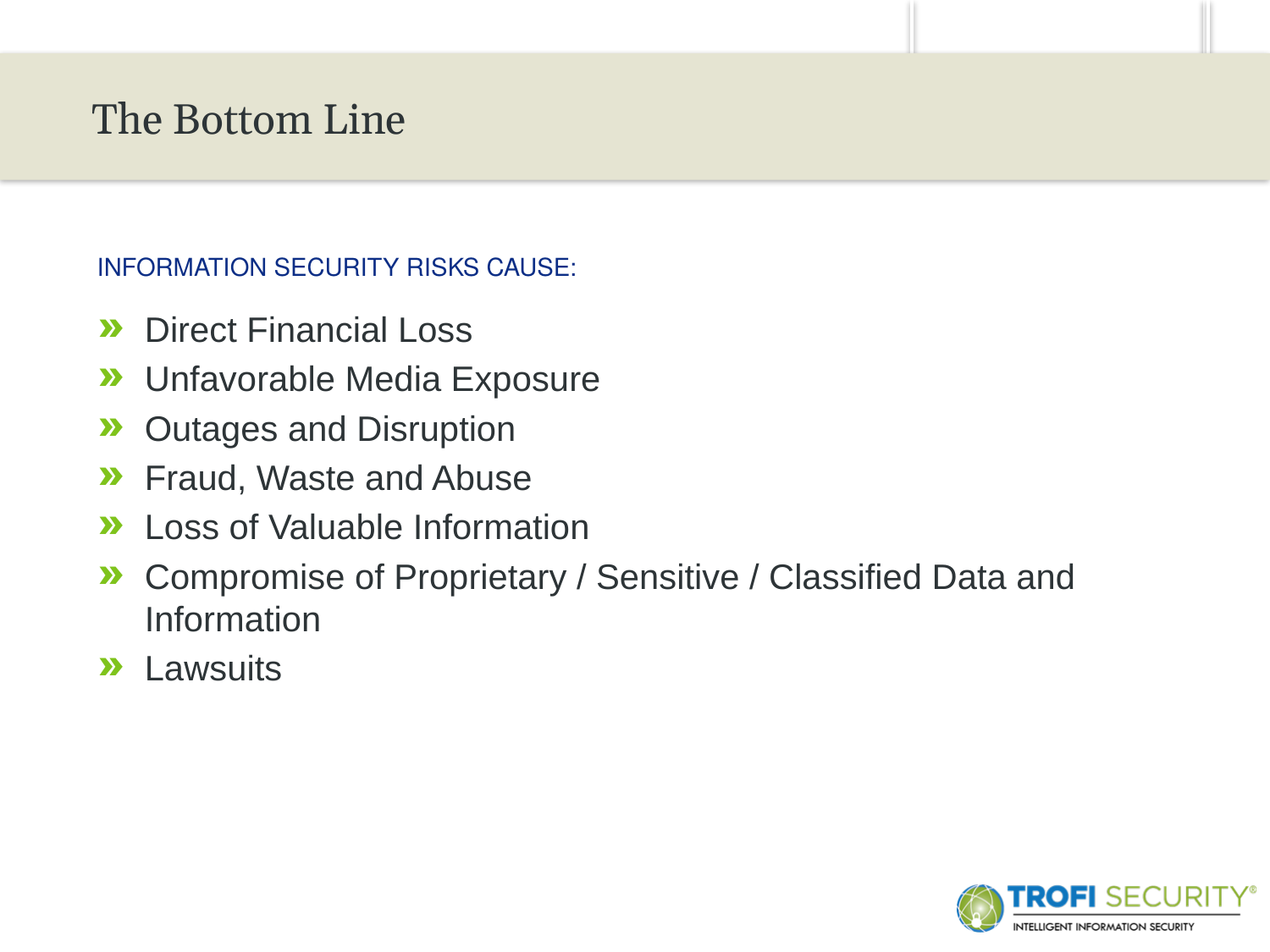

8

The Bottom Line
Information security risks cause:

Direct Financial Loss
Unfavorable Media Exposure
Outages and Disruption
Fraud, Waste and Abuse
Loss of Valuable Information
Compromise of Proprietary / Sensitive / Classified Data and Information
Lawsuits